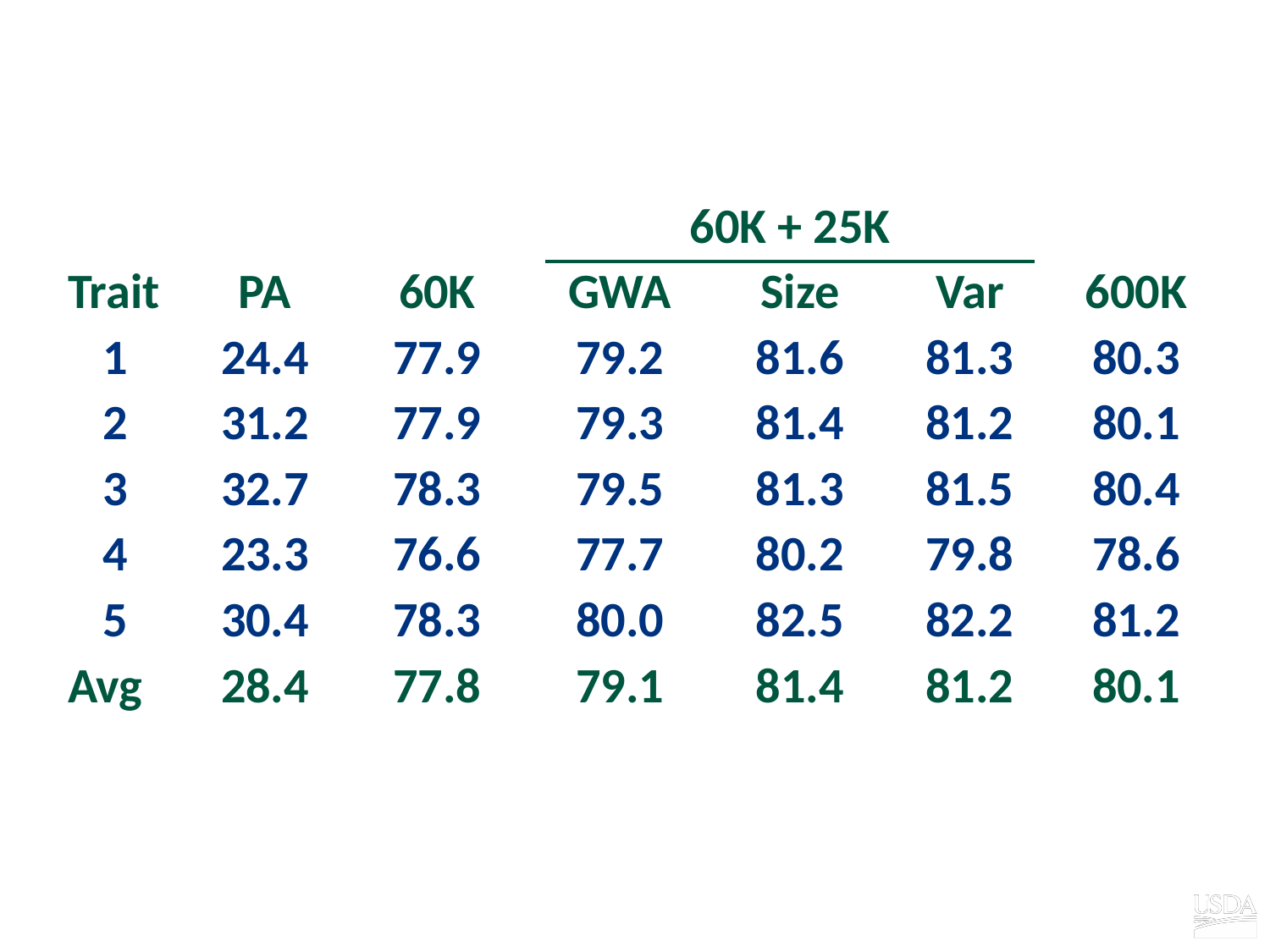

# Results: REL from PA, 60K, 85K, 600K
|  |  |  | 60K + 25K |  |  |  |
| --- | --- | --- | --- | --- | --- | --- |
| Trait | PA | 60K | GWA | Size | Var | 600K |
| 1 | 24.4 | 77.9 | 79.2 | 81.6 | 81.3 | 80.3 |
| 2 | 31.2 | 77.9 | 79.3 | 81.4 | 81.2 | 80.1 |
| 3 | 32.7 | 78.3 | 79.5 | 81.3 | 81.5 | 80.4 |
| 4 | 23.3 | 76.6 | 77.7 | 80.2 | 79.8 | 78.6 |
| 5 | 30.4 | 78.3 | 80.0 | 82.5 | 82.2 | 81.2 |
| Avg | 28.4 | 77.8 | 79.1 | 81.4 | 81.2 | 80.1 |